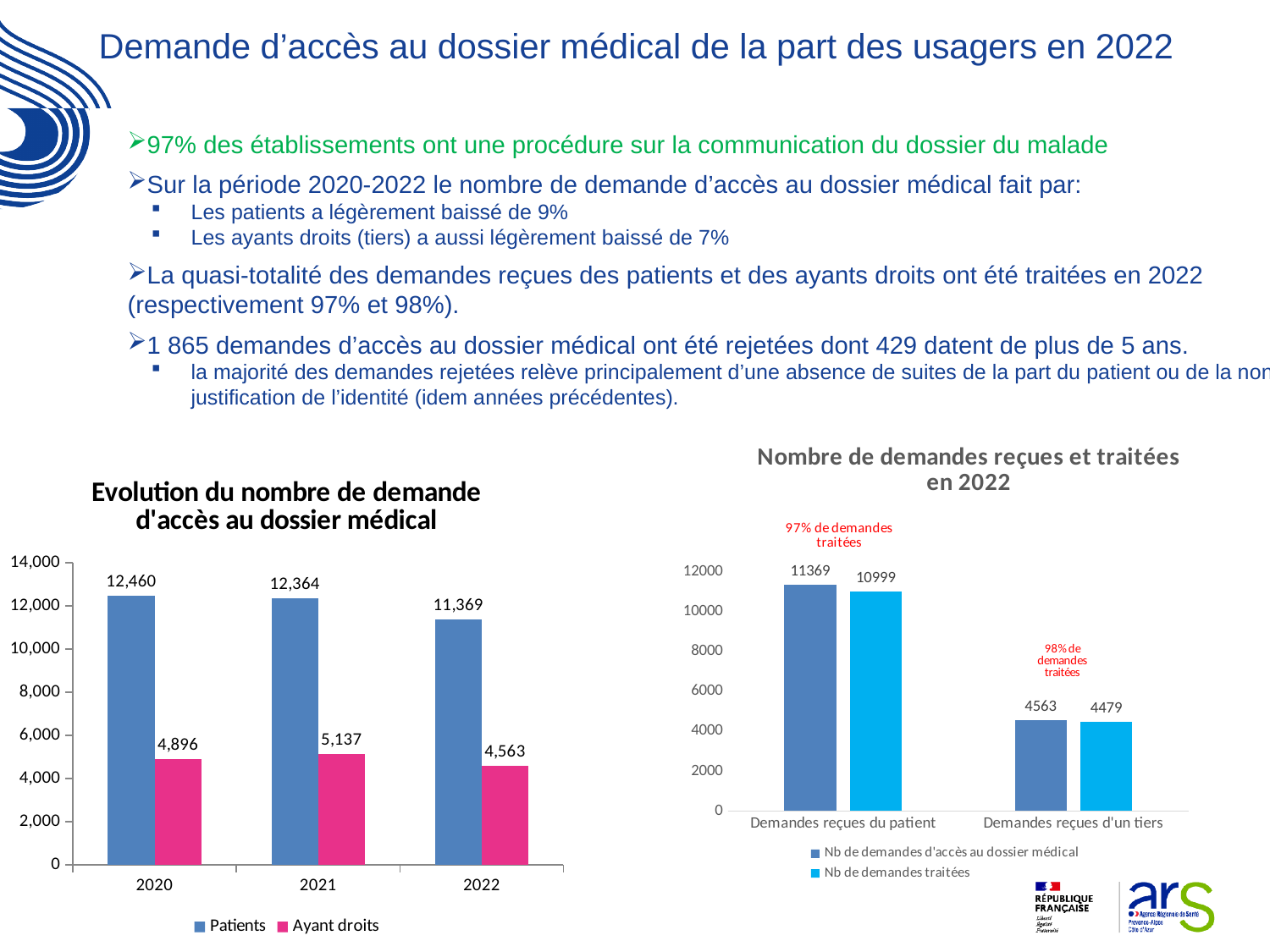

# Demande d’accès au dossier médical de la part des usagers en 2022
97% des établissements ont une procédure sur la communication du dossier du malade
Sur la période 2020-2022 le nombre de demande d’accès au dossier médical fait par:
Les patients a légèrement baissé de 9%
Les ayants droits (tiers) a aussi légèrement baissé de 7%
La quasi-totalité des demandes reçues des patients et des ayants droits ont été traitées en 2022 (respectivement 97% et 98%).
1 865 demandes d’accès au dossier médical ont été rejetées dont 429 datent de plus de 5 ans.
la majorité des demandes rejetées relève principalement d’une absence de suites de la part du patient ou de la non justification de l’identité (idem années précédentes).

### Chart: Nombre de demandes reçues et traitées en 2022

| Category | Nb de demandes d'accès au dossier médical | Nb de demandes traitées |
|---|---|---|
| Demandes reçues du patient | 11369.0 | 10999.0 |
| Demandes reçues d'un tiers | 4563.0 | 4479.0 |

### Chart: Evolution du nombre de demande d'accès au dossier médical

| Category | Patients | Ayant droits |
|---|---|---|
| 2020 | 12460.0 | 4896.0 |
| 2021 | 12364.0 | 5137.0 |
| 2022 | 11369.0 | 4563.0 |